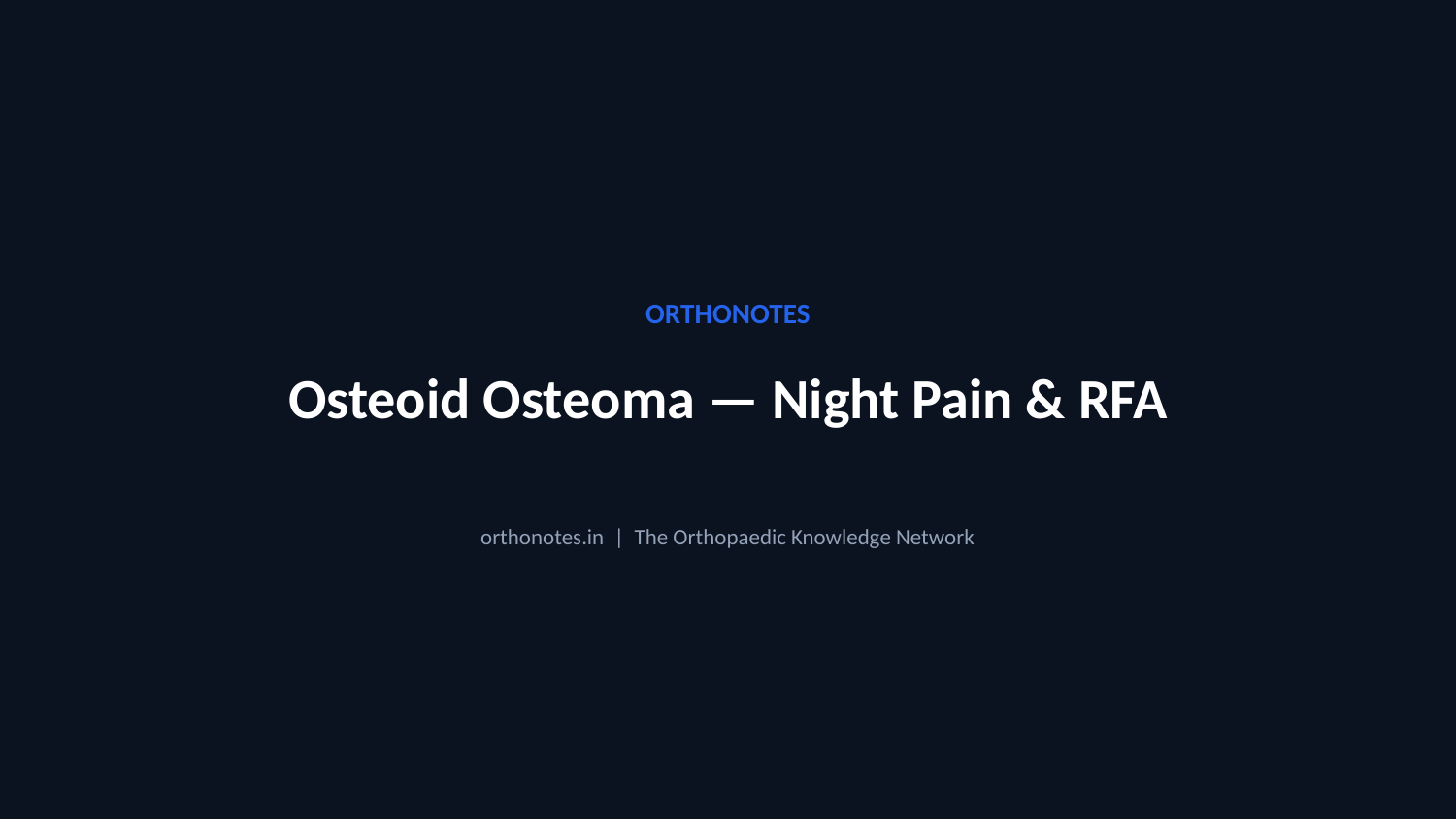

ORTHONOTES
Osteoid Osteoma — Night Pain & RFA
orthonotes.in  |  The Orthopaedic Knowledge Network